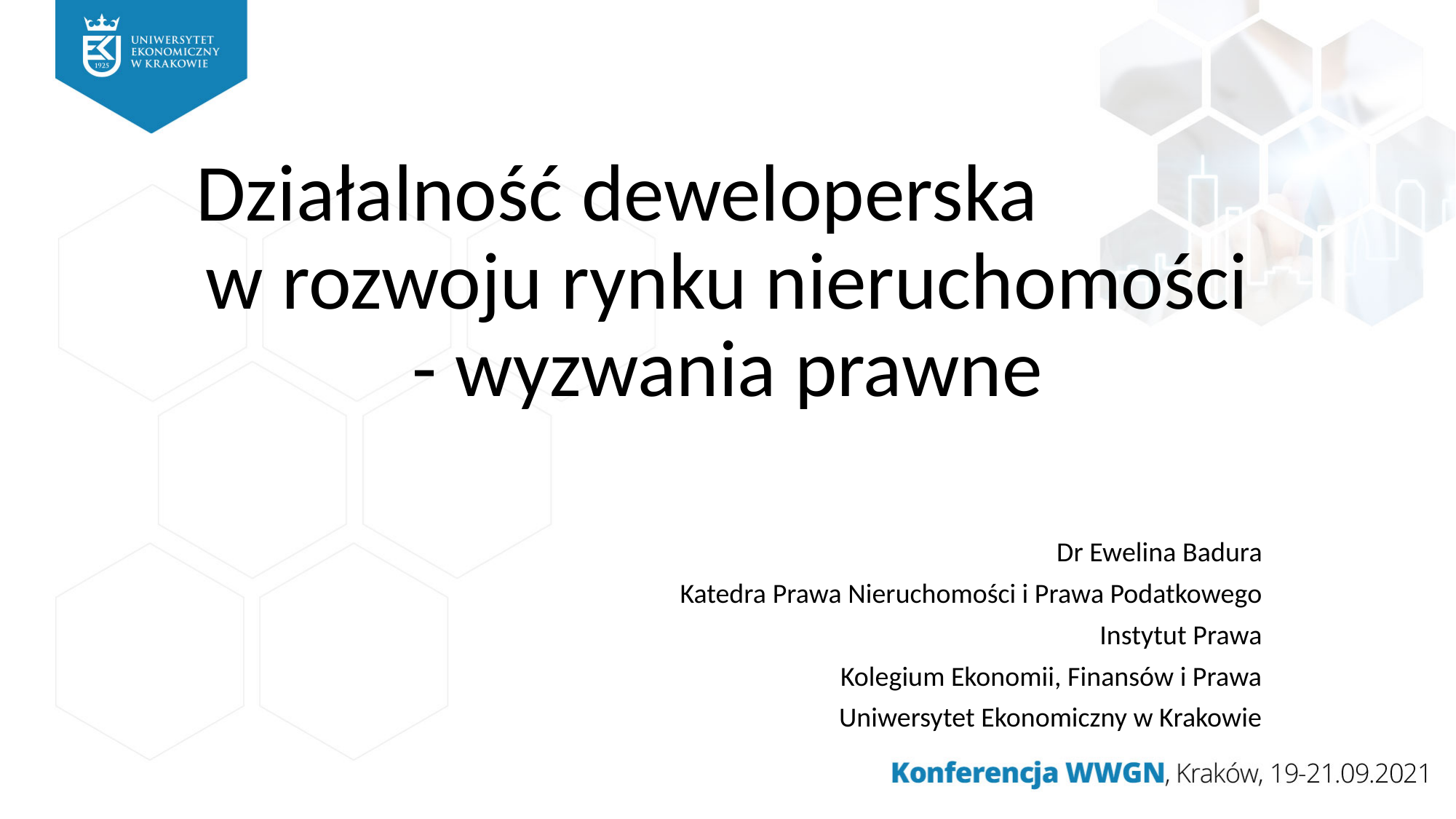

# Działalność deweloperska             w rozwoju rynku nieruchomości - wyzwania prawne
Dr Ewelina Badura
Katedra Prawa Nieruchomości i Prawa Podatkowego
Instytut Prawa
Kolegium Ekonomii, Finansów i Prawa
Uniwersytet Ekonomiczny w Krakowie